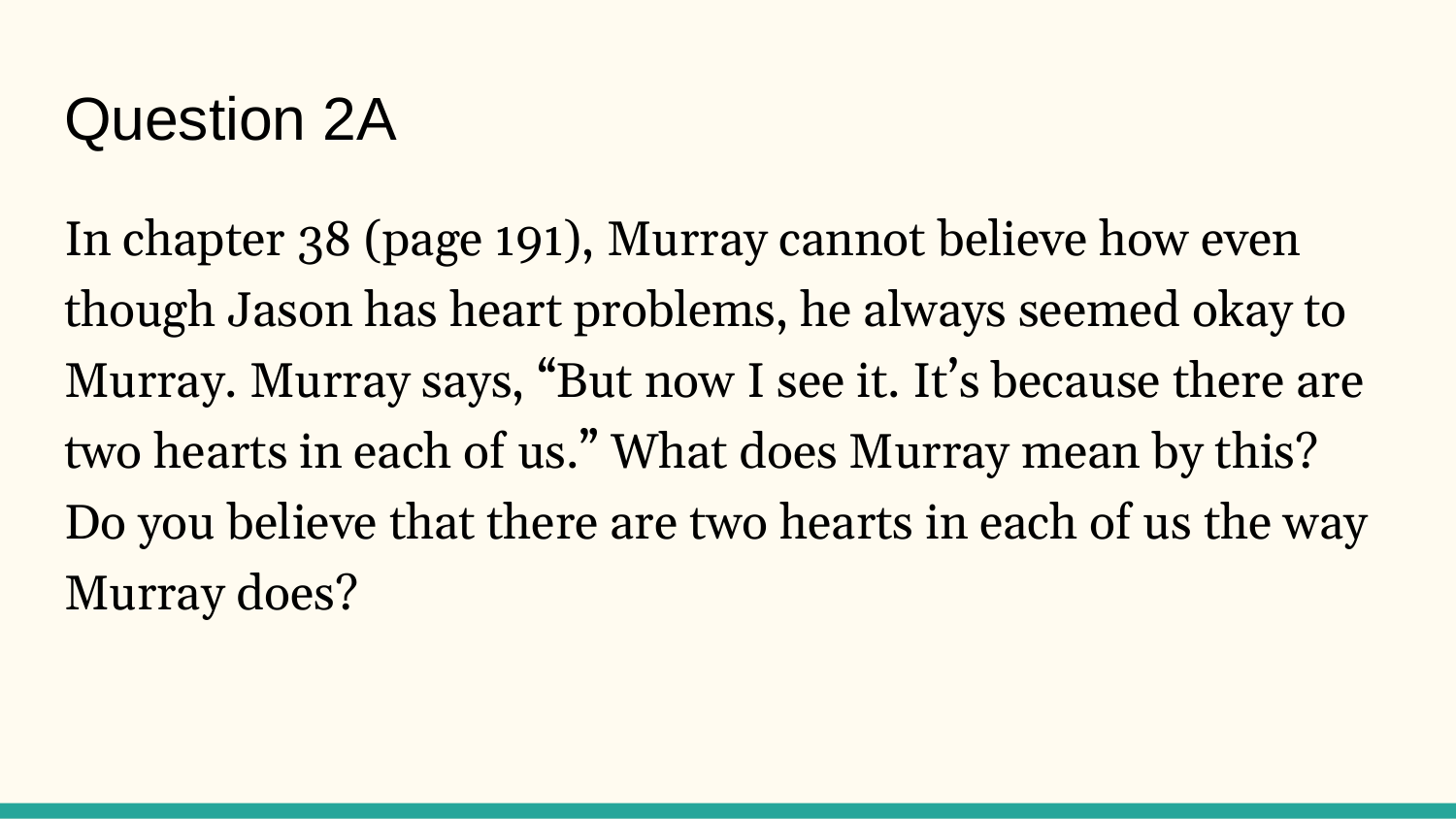

# Question 2A
In chapter 38 (page 191), Murray cannot believe how even though Jason has heart problems, he always seemed okay to Murray. Murray says, “But now I see it. It’s because there are two hearts in each of us.” What does Murray mean by this? Do you believe that there are two hearts in each of us the way Murray does?